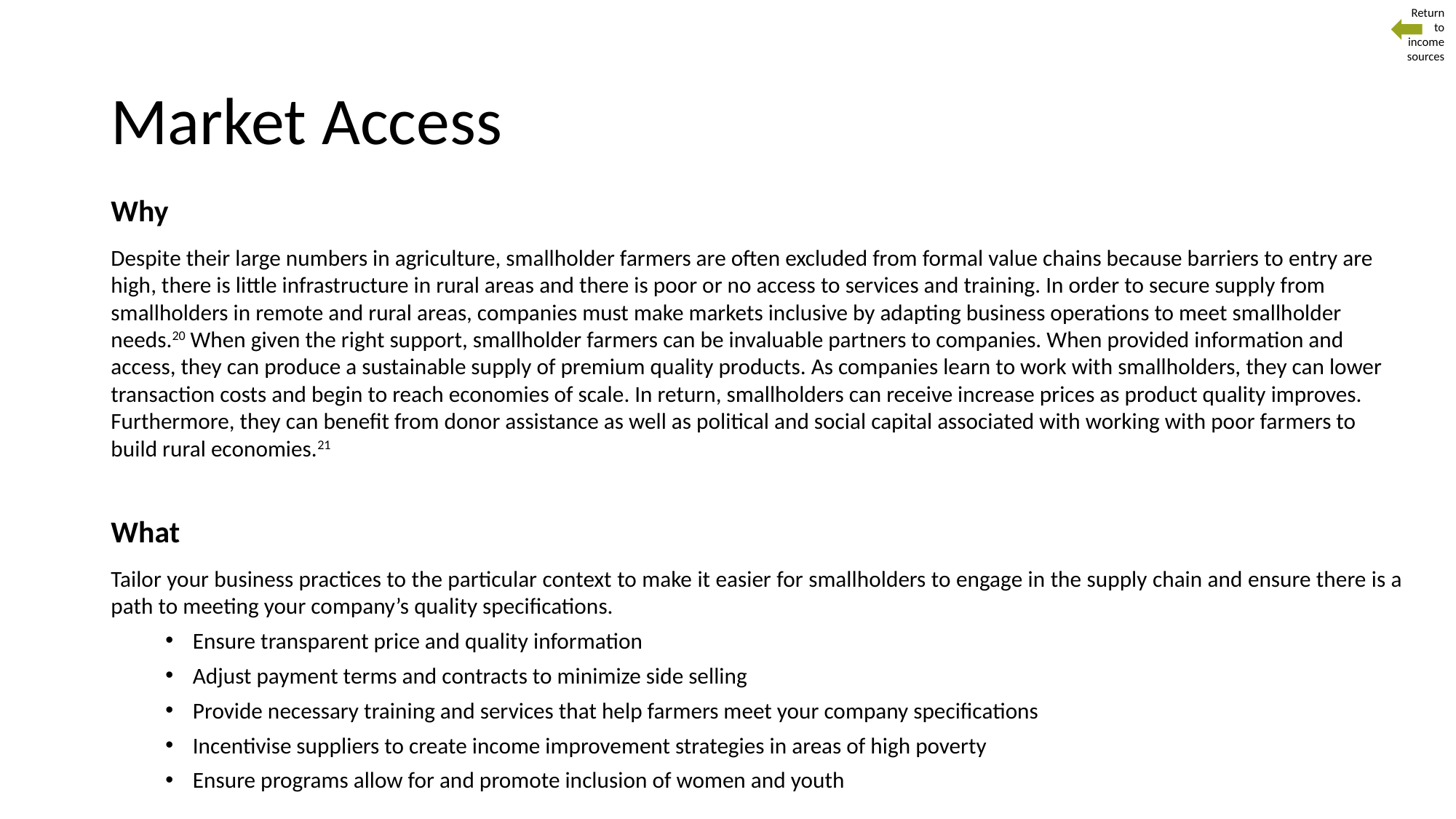

Return
to
 income sources

# Market Access
Why
Despite their large numbers in agriculture, smallholder farmers are often excluded from formal value chains because barriers to entry are high, there is little infrastructure in rural areas and there is poor or no access to services and training. In order to secure supply from smallholders in remote and rural areas, companies must make markets inclusive by adapting business operations to meet smallholder needs.20 When given the right support, smallholder farmers can be invaluable partners to companies. When provided information and access, they can produce a sustainable supply of premium quality products. As companies learn to work with smallholders, they can lower transaction costs and begin to reach economies of scale. In return, smallholders can receive increase prices as product quality improves. Furthermore, they can benefit from donor assistance as well as political and social capital associated with working with poor farmers to build rural economies.21
What
Tailor your business practices to the particular context to make it easier for smallholders to engage in the supply chain and ensure there is a path to meeting your company’s quality specifications.
Ensure transparent price and quality information
Adjust payment terms and contracts to minimize side selling
Provide necessary training and services that help farmers meet your company specifications
Incentivise suppliers to create income improvement strategies in areas of high poverty
Ensure programs allow for and promote inclusion of women and youth